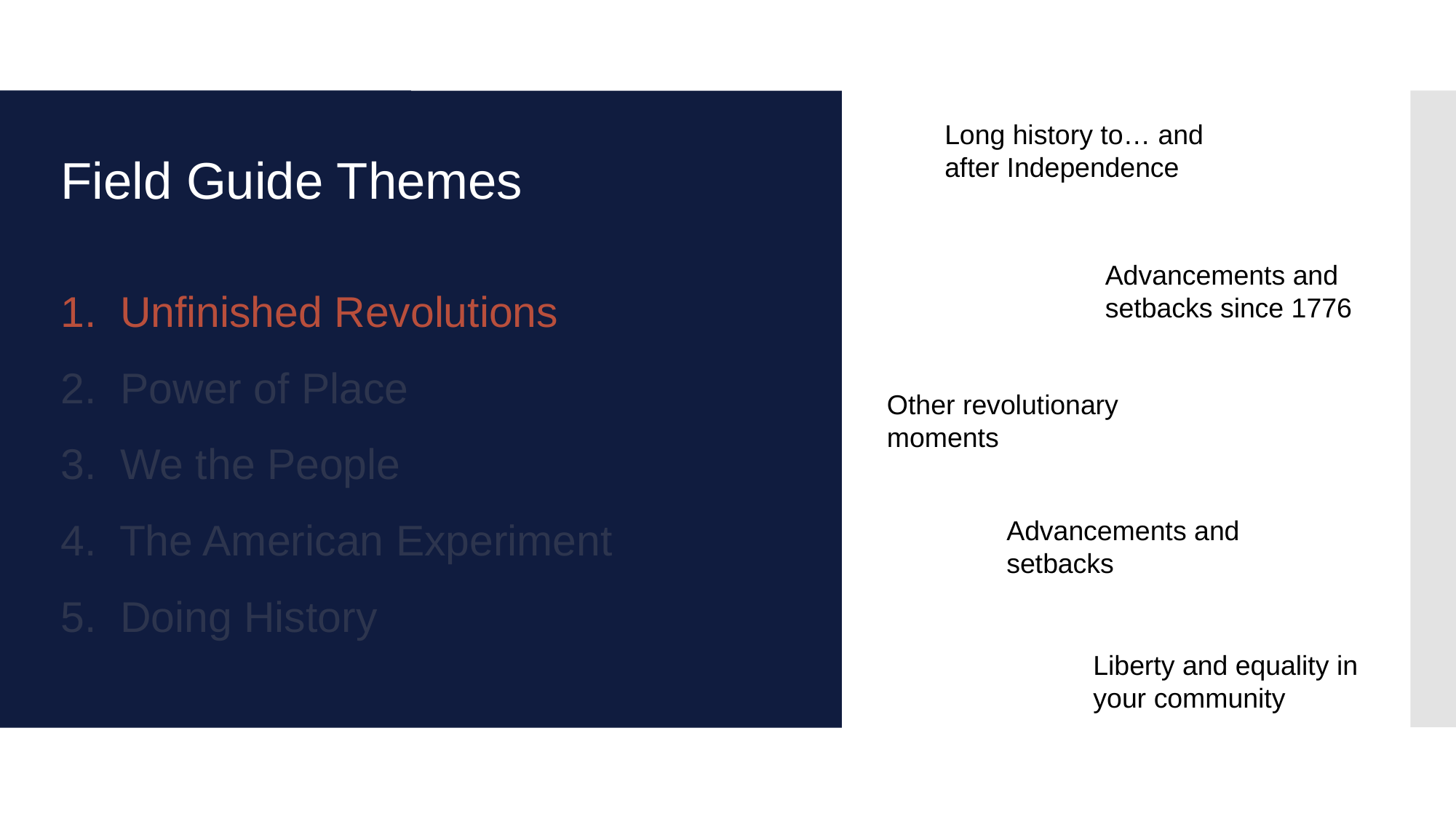

Long history to… and after Independence
Field Guide Themes

1.  Unfinished Revolutions
2.  Power of Place
3.  We the People
4.  The American Experiment
5.  Doing History
Advancements and setbacks since 1776
Other revolutionary moments
Advancements and setbacks
Liberty and equality in your community